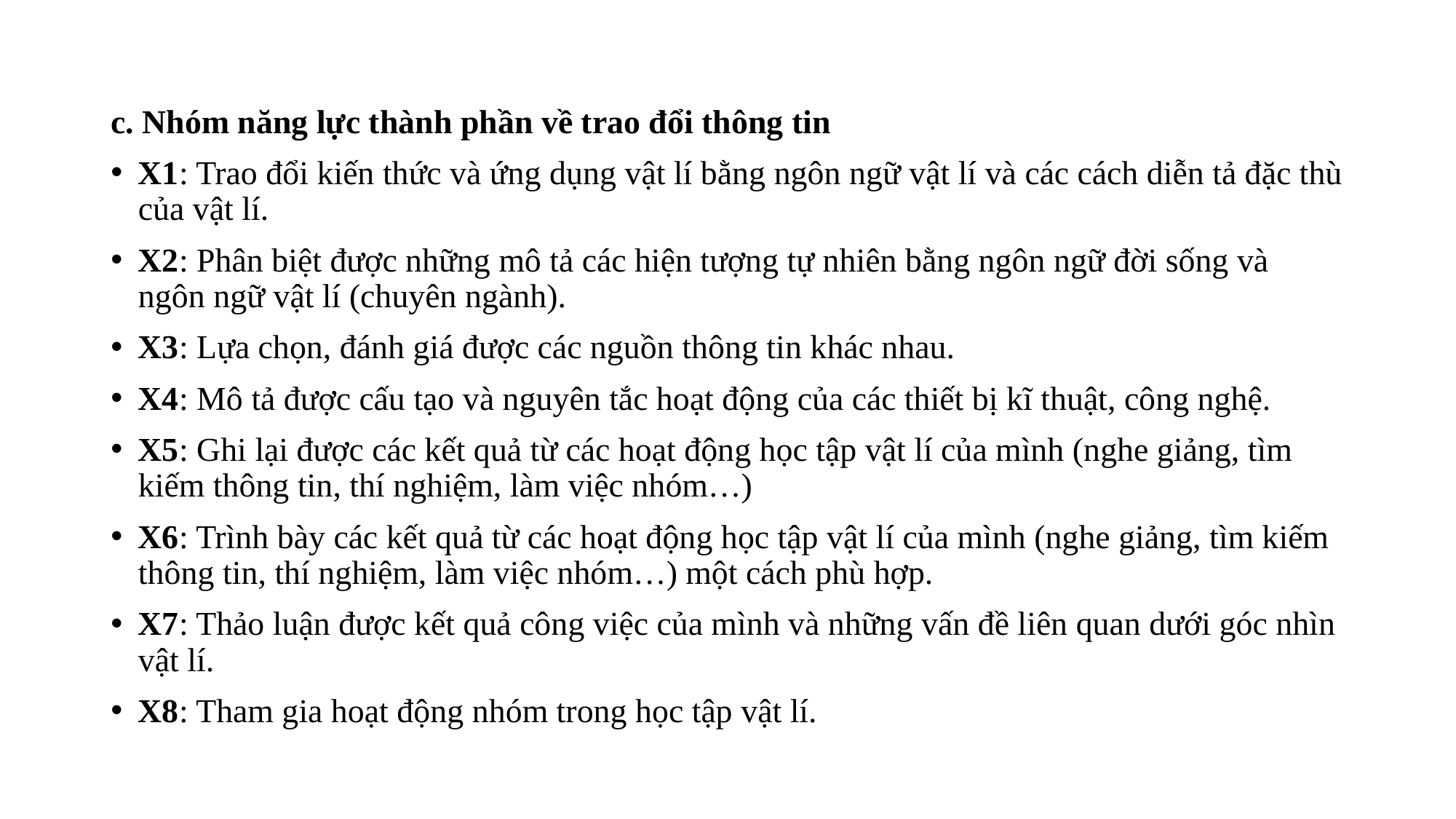

c. Nhóm năng lực thành phần về trao đổi thông tin
X1: Trao đổi kiến thức và ứng dụng vật lí bằng ngôn ngữ vật lí và các cách diễn tả đặc thù của vật lí.
X2: Phân biệt được những mô tả các hiện tượng tự nhiên bằng ngôn ngữ đời sống và ngôn ngữ vật lí (chuyên ngành).
X3: Lựa chọn, đánh giá được các nguồn thông tin khác nhau.
X4: Mô tả được cấu tạo và nguyên tắc hoạt động của các thiết bị kĩ thuật, công nghệ.
X5: Ghi lại được các kết quả từ các hoạt động học tập vật lí của mình (nghe giảng, tìm kiếm thông tin, thí nghiệm, làm việc nhóm…)
X6: Trình bày các kết quả từ các hoạt động học tập vật lí của mình (nghe giảng, tìm kiếm thông tin, thí nghiệm, làm việc nhóm…) một cách phù hợp.
X7: Thảo luận được kết quả công việc của mình và những vấn đề liên quan dưới góc nhìn vật lí.
X8: Tham gia hoạt động nhóm trong học tập vật lí.